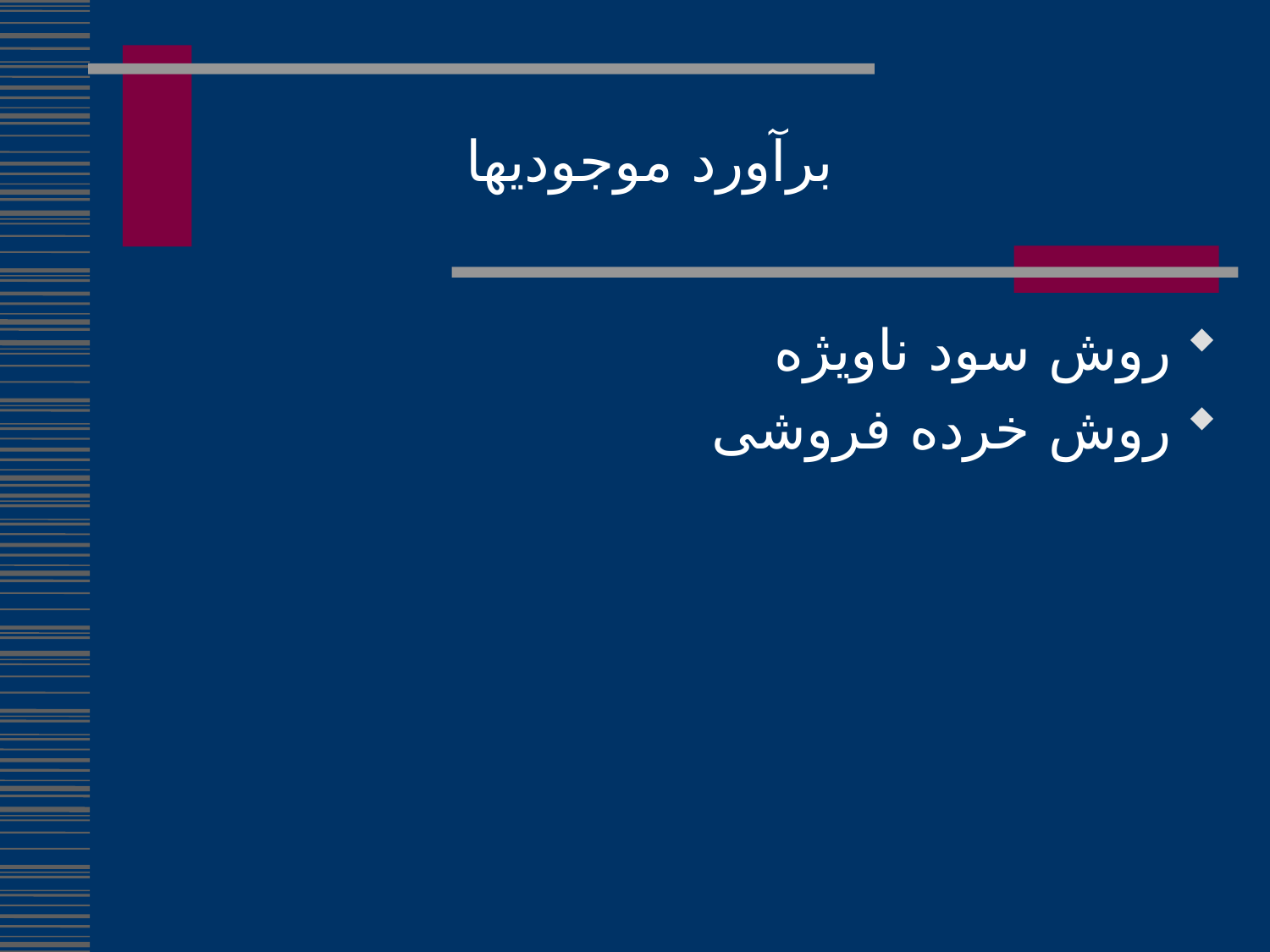

برآورد موجودیها
روش سود ناویژه
روش خرده فروشی
261